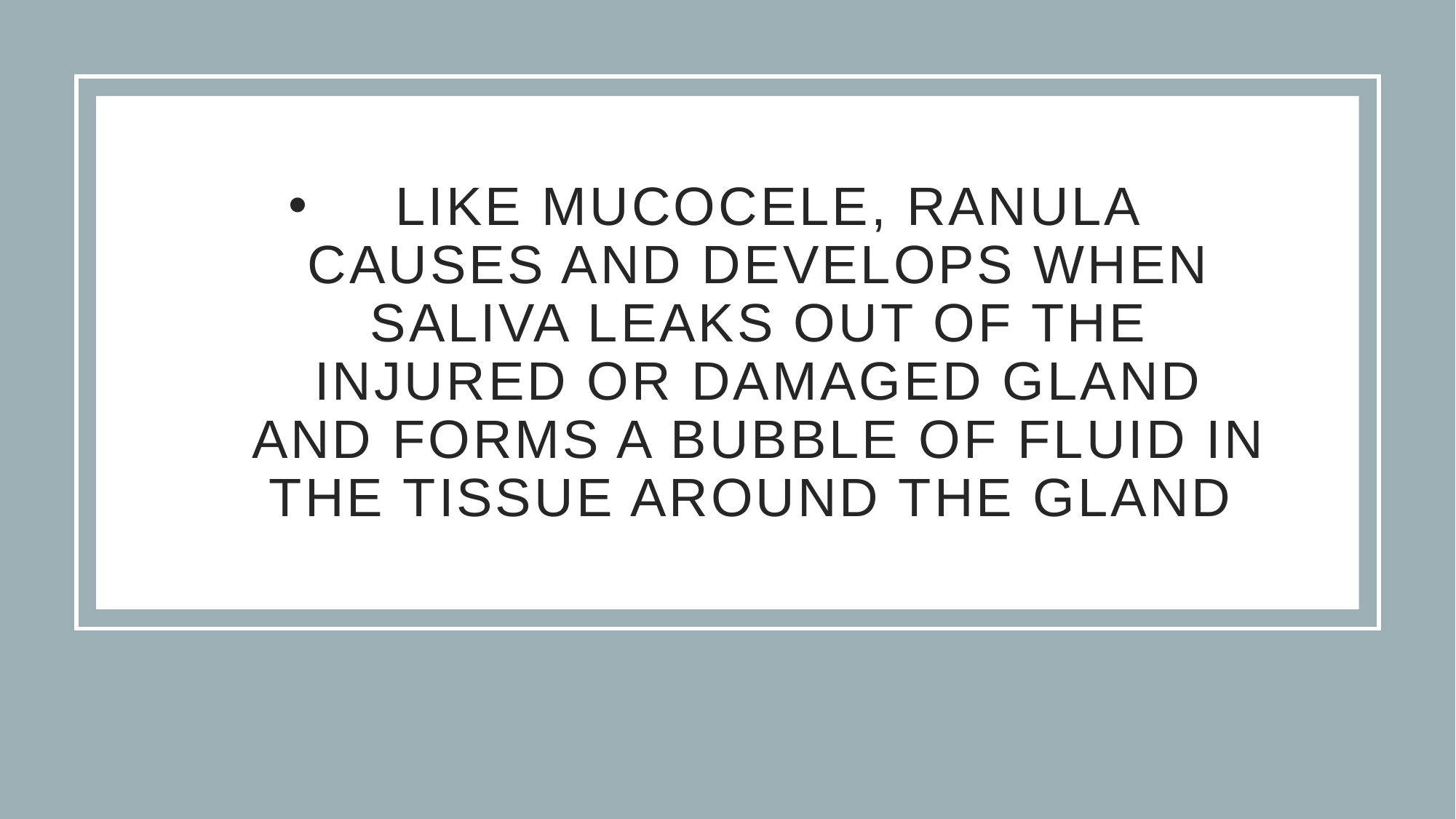

# like mucocele, ranula causes and develops when saliva leaks out of the injured or damaged gland and forms a bubble of fluid in the tissue around the gland